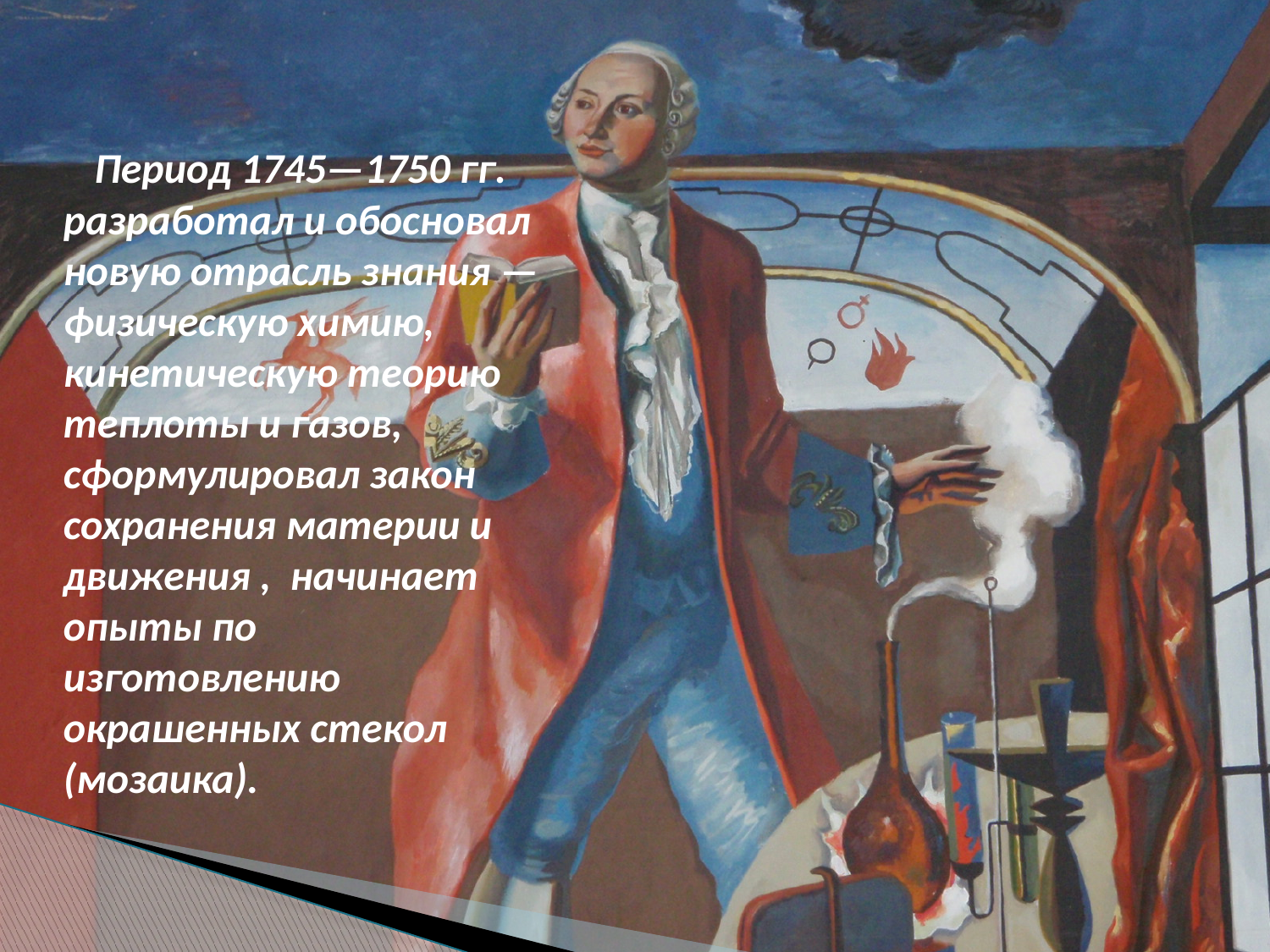

Период 1745—1750 гг.  разработал и обосновал новую отрасль знания — физическую химию, кинетическую теорию теплоты и газов, сформулировал закон сохранения материи и движения ,  начинает опыты по изготовлению окрашенных стекол (мозаика).